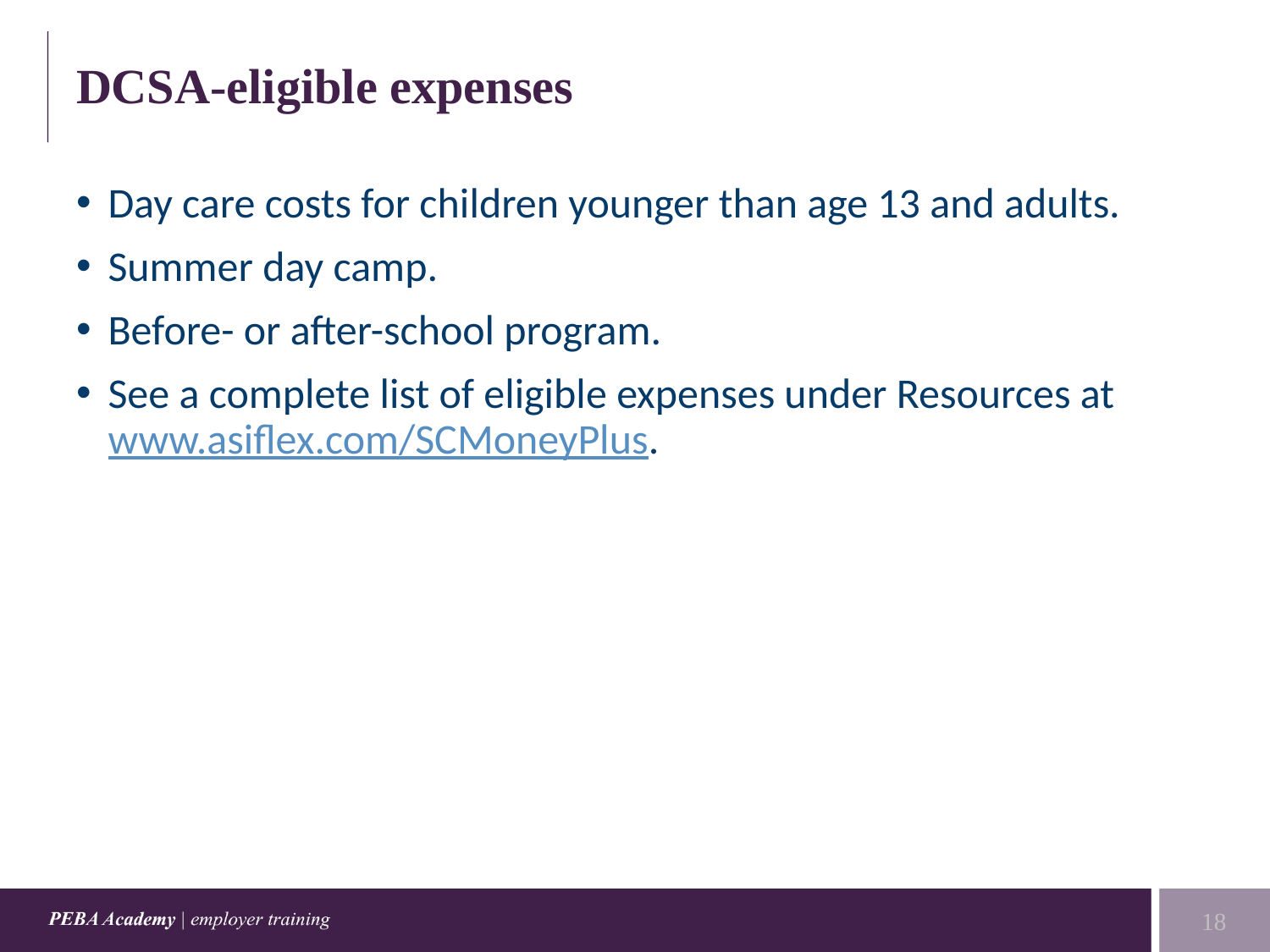

# DCSA-eligible expenses
Day care costs for children younger than age 13 and adults.
Summer day camp.
Before- or after-school program.
See a complete list of eligible expenses under Resources at www.asiflex.com/SCMoneyPlus.
18